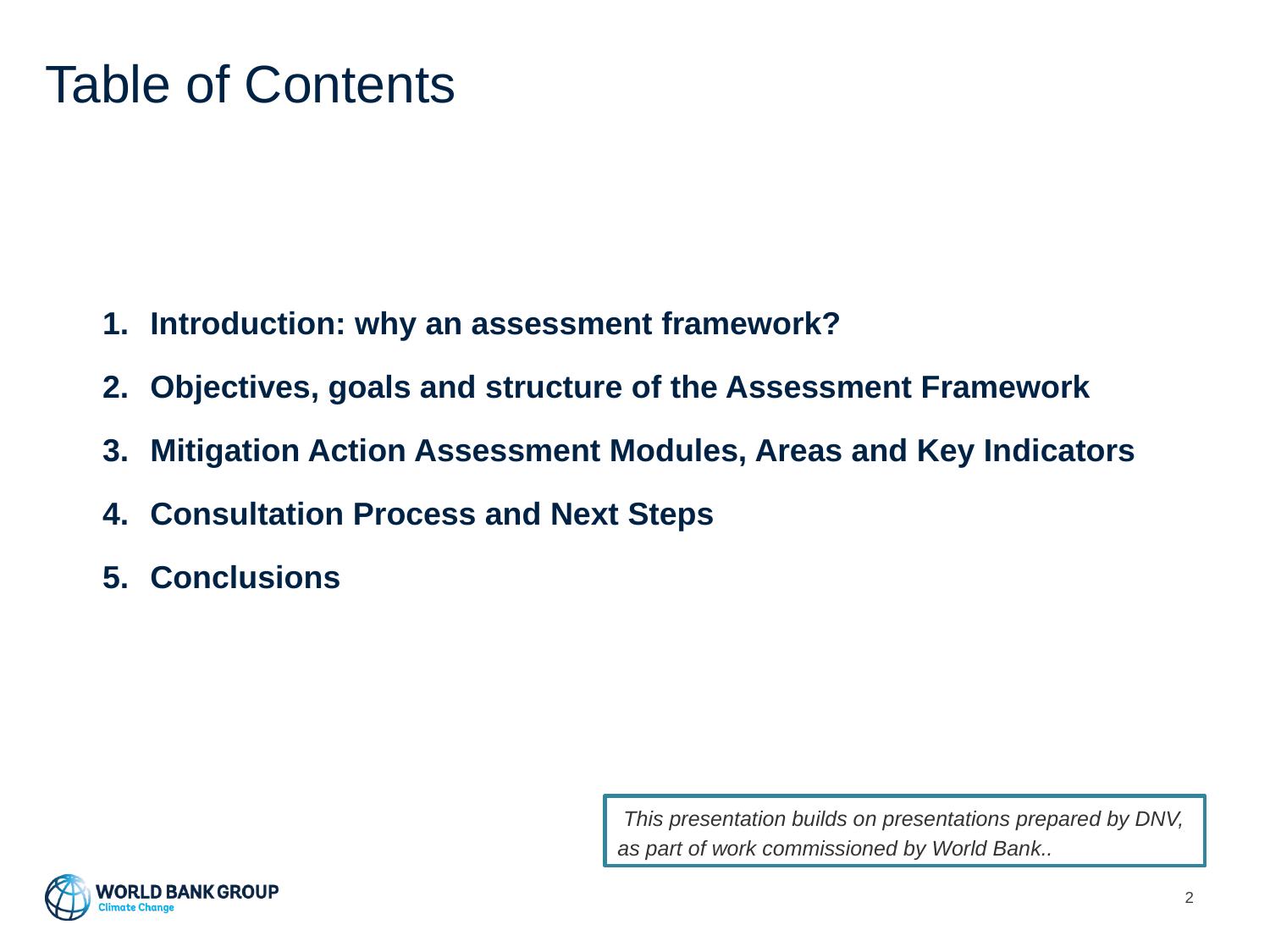

# Table of Contents

Introduction: why an assessment framework?
Objectives, goals and structure of the Assessment Framework
Mitigation Action Assessment Modules, Areas and Key Indicators
Consultation Process and Next Steps
Conclusions

 This presentation builds on presentations prepared by DNV, as part of work commissioned by World Bank..
2